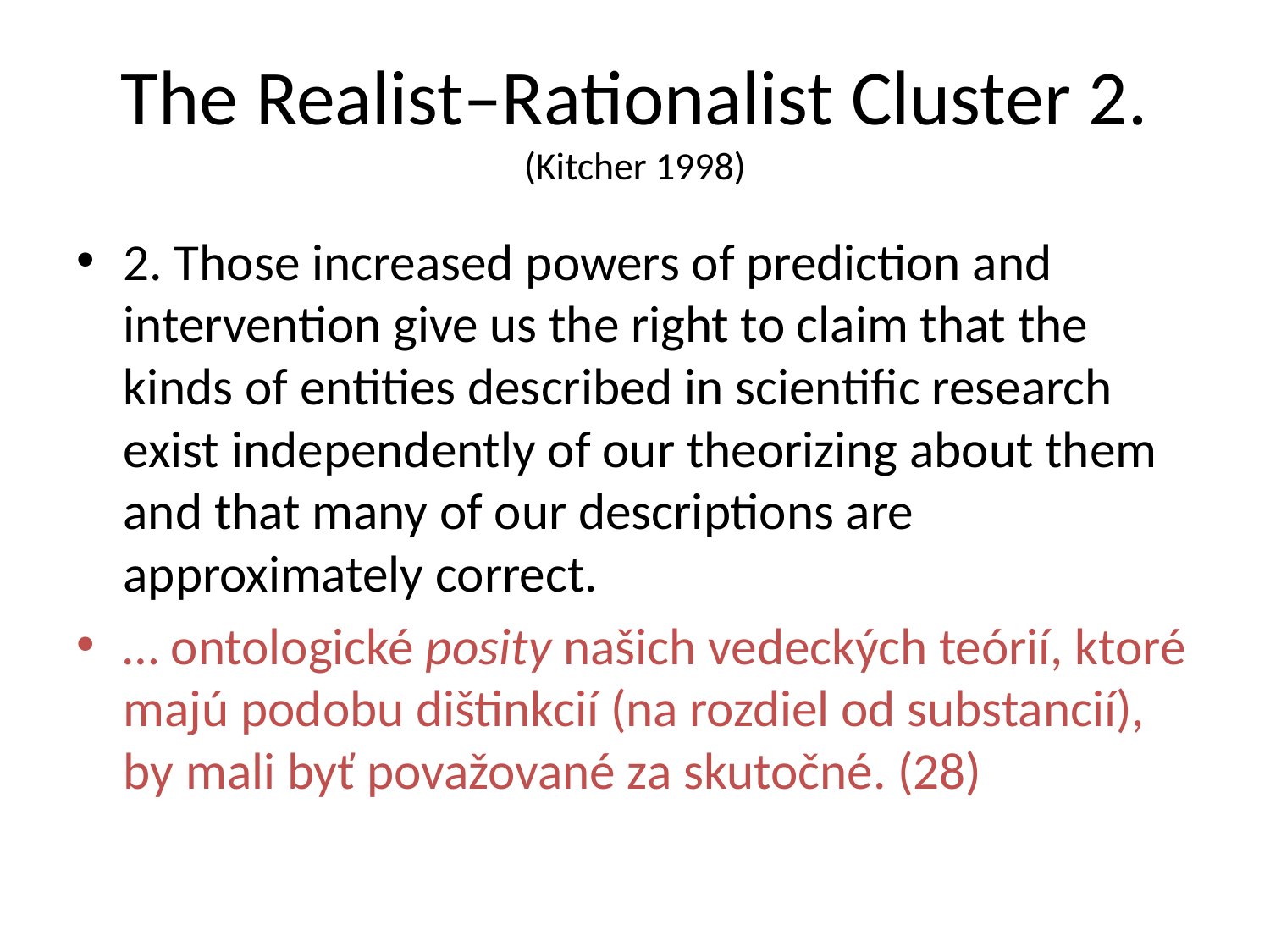

# The Realist–Rationalist Cluster 2. (Kitcher 1998)
2. Those increased powers of prediction and intervention give us the right to claim that the kinds of entities described in scientific research exist independently of our theorizing about them and that many of our descriptions are approximately correct.
… ontologické posity našich vedeckých teórií, ktoré majú podobu dištinkcií (na rozdiel od substancií), by mali byť považované za skutočné. (28)